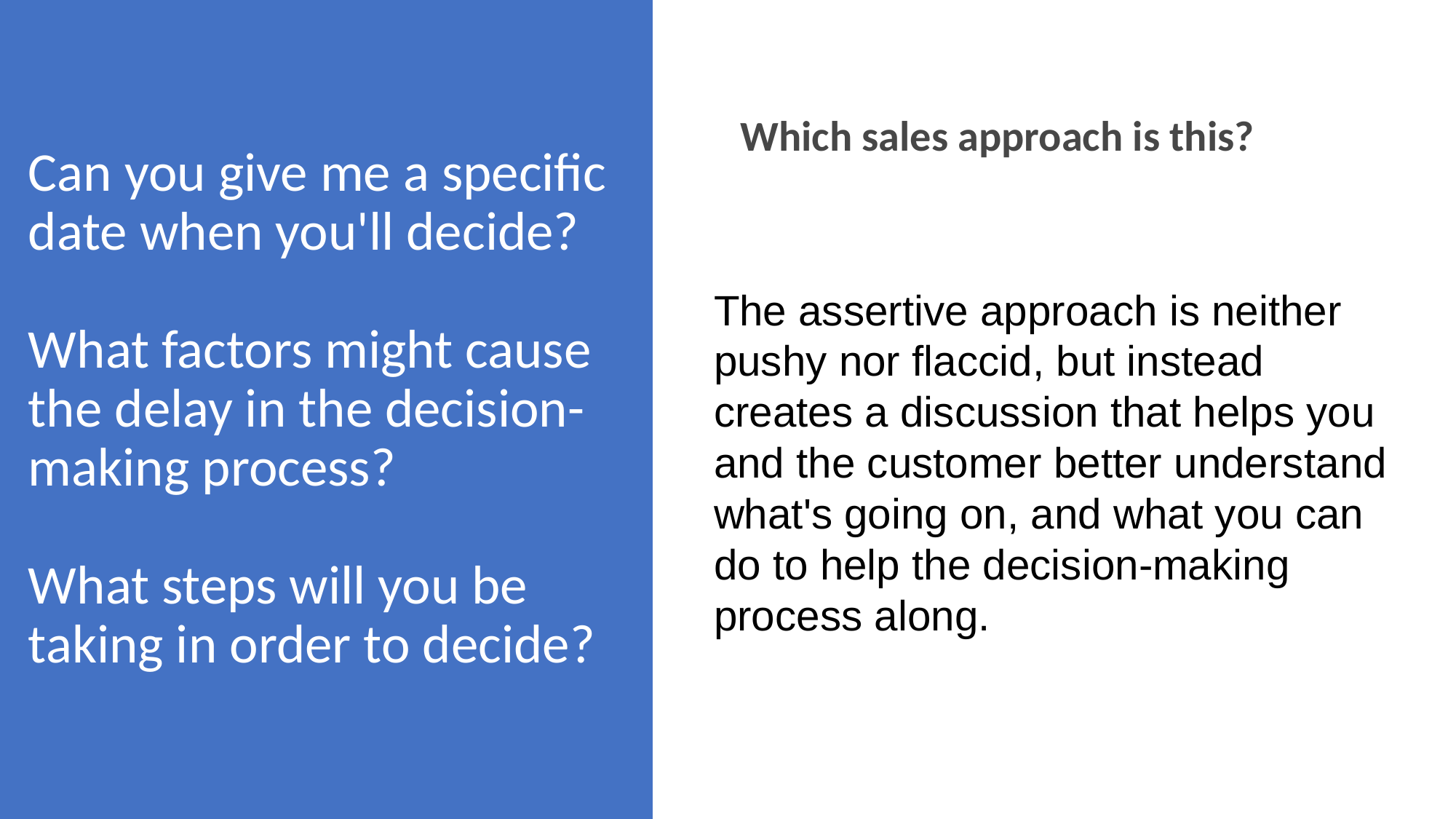

Which sales approach is this?
# Can you give me a specific date when you'll decide? What factors might cause the delay in the decision-making process? What steps will you be taking in order to decide?
The assertive approach is neither pushy nor flaccid, but instead creates a discussion that helps you and the customer better understand what's going on, and what you can do to help the decision-making process along.